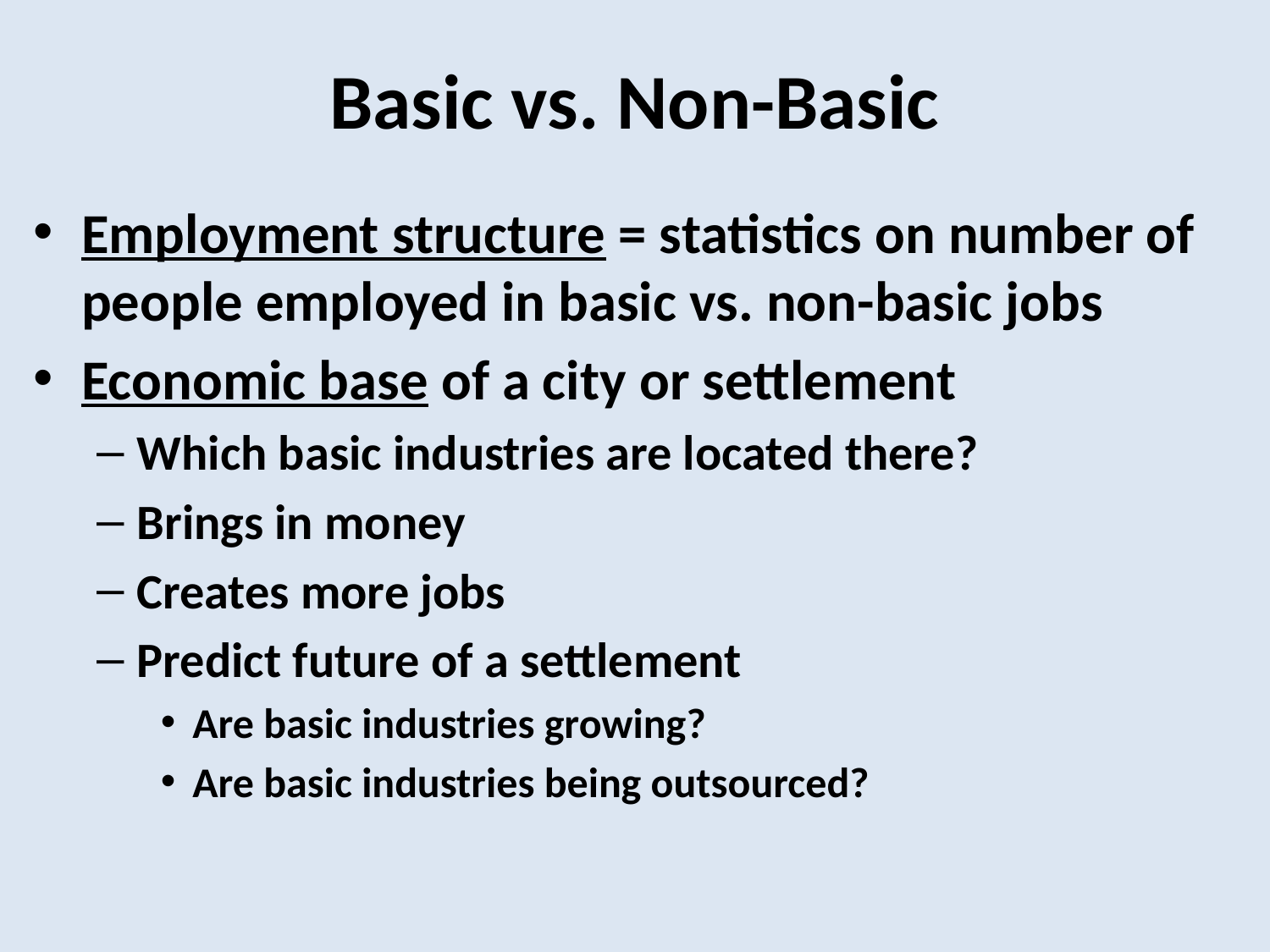

# Basic vs. Non-Basic
Employment structure = statistics on number of people employed in basic vs. non-basic jobs
Economic base of a city or settlement
Which basic industries are located there?
Brings in money
Creates more jobs
Predict future of a settlement
Are basic industries growing?
Are basic industries being outsourced?